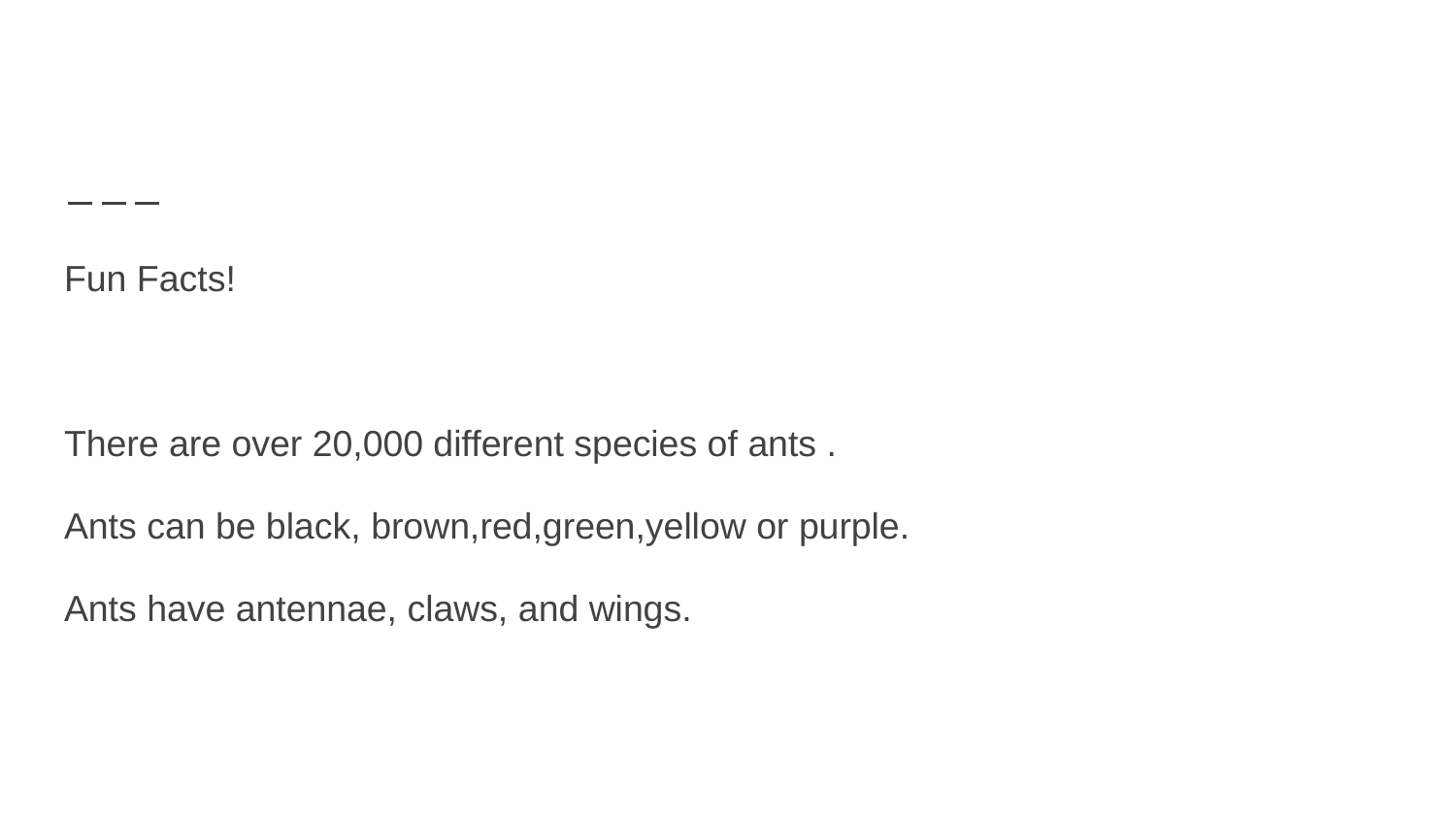

Fun Facts!

There are over 20,000 different species of ants .
Ants can be black, brown,red,green,yellow or purple.
Ants have antennae, claws, and wings.